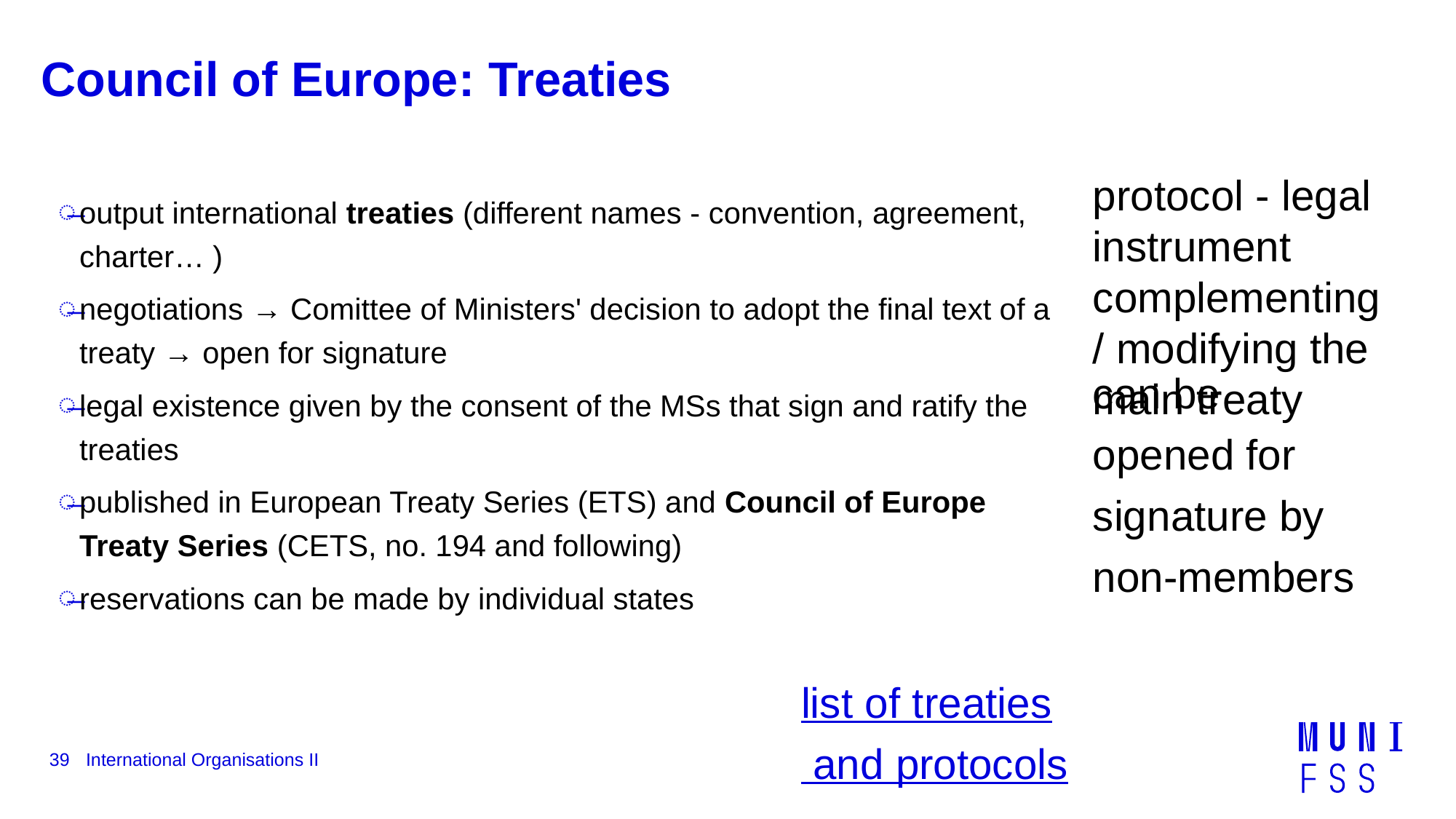

# Council of Europe: Treaties
protocol - legal instrument complementing / modifying the main treaty
output international treaties (different names - convention, agreement, charter… )
negotiations → Comittee of Ministers' decision to adopt the final text of a treaty → open for signature
legal existence given by the consent of the MSs that sign and ratify the treaties
published in European Treaty Series (ETS) and Council of Europe Treaty Series (CETS, no. 194 and following)
reservations can be made by individual states

can be opened for signature by non-members
list of treaties and protocols
39
International Organisations II